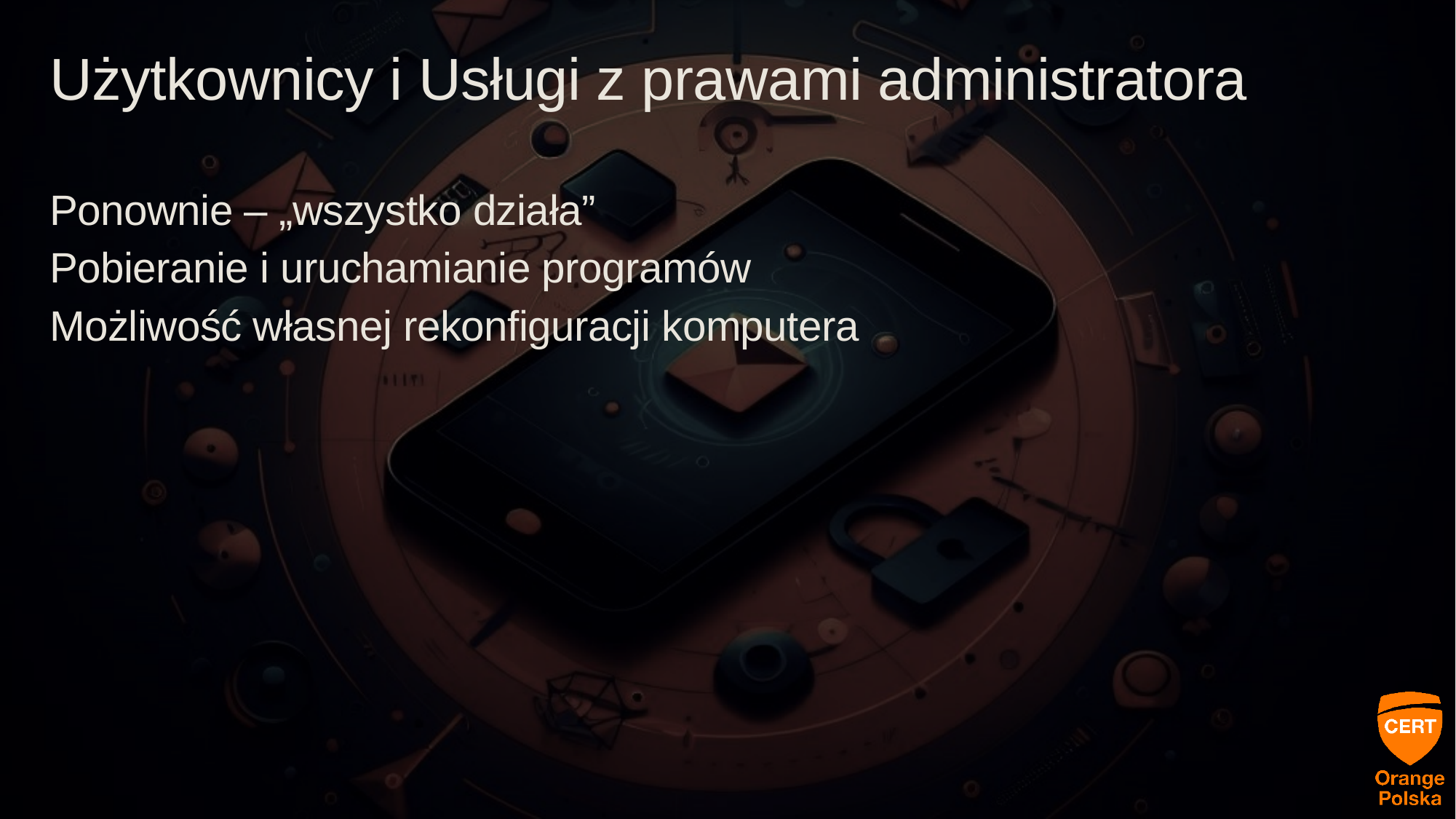

# Użytkownicy i Usługi z prawami administratora
Ponownie – „wszystko działa”
Pobieranie i uruchamianie programów
Możliwość własnej rekonfiguracji komputera